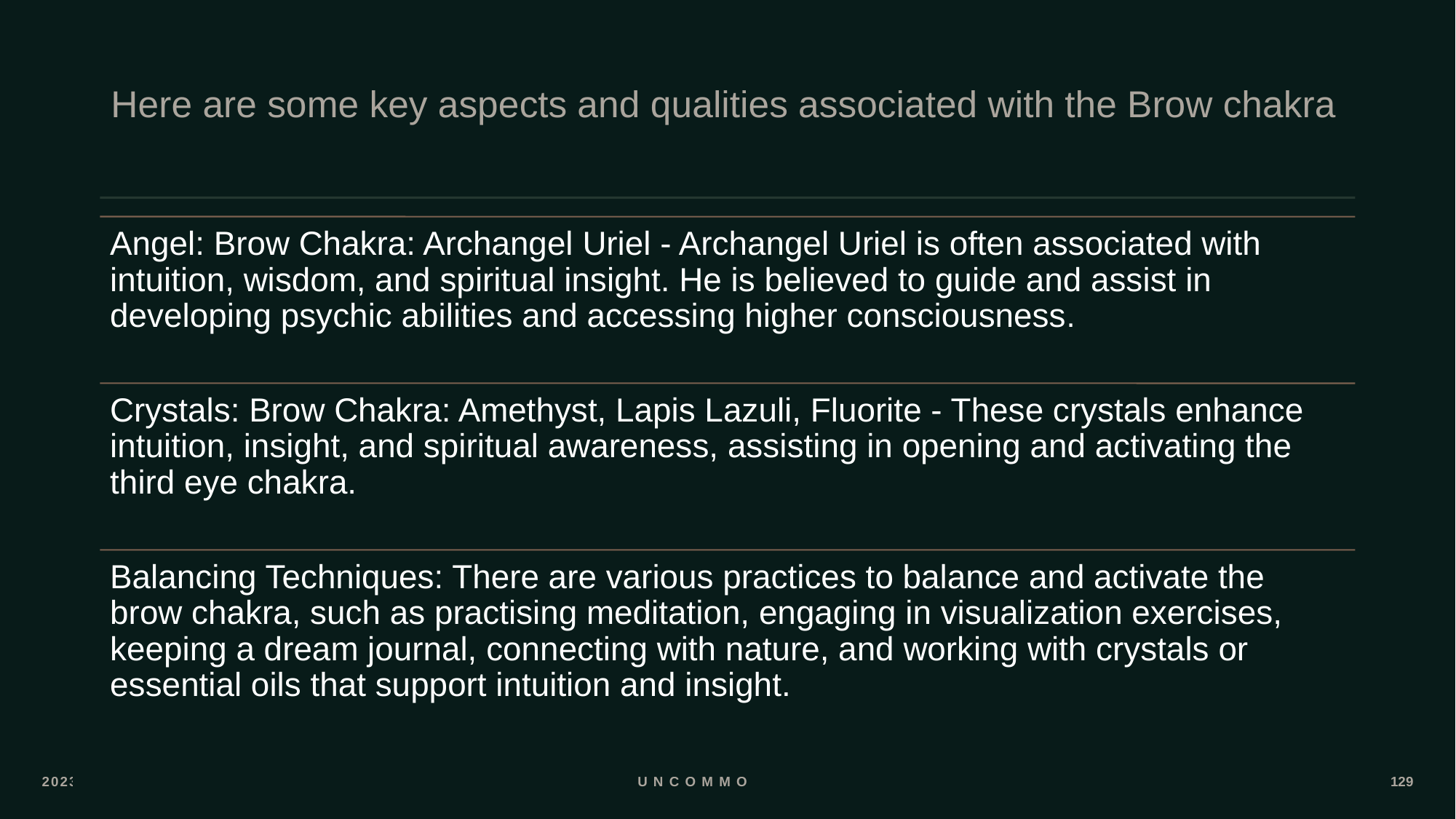

# Here are some key aspects and qualities associated with the Brow chakra
Angel: Brow Chakra: Archangel Uriel - Archangel Uriel is often associated with intuition, wisdom, and spiritual insight. He is believed to guide and assist in developing psychic abilities and accessing higher consciousness.
Crystals: Brow Chakra: Amethyst, Lapis Lazuli, Fluorite - These crystals enhance intuition, insight, and spiritual awareness, assisting in opening and activating the third eye chakra.
Balancing Techniques: There are various practices to balance and activate the brow chakra, such as practising meditation, engaging in visualization exercises, keeping a dream journal, connecting with nature, and working with crystals or essential oils that support intuition and insight.
2023
Uncommon ppl
129